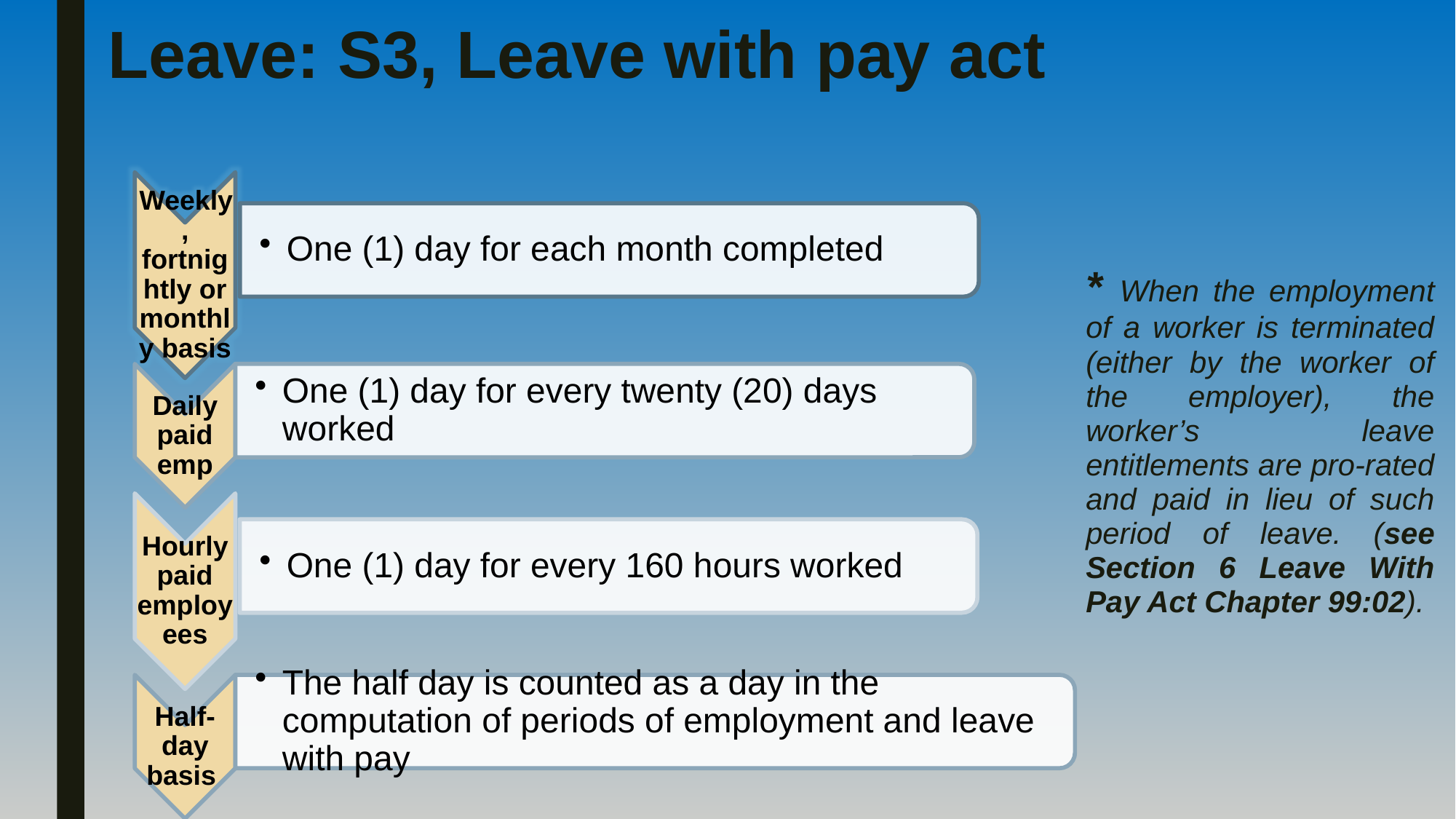

# Leave: S3, Leave with pay act
Weekly, fortnightly or monthly basis
One (1) day for each month completed
Daily paid emp
One (1) day for every twenty (20) days worked
Hourly paid employees
One (1) day for every 160 hours worked
Half-day basis
The half day is counted as a day in the computation of periods of employment and leave with pay
* When the employment of a worker is terminated (either by the worker of the employer), the worker’s leave entitlements are pro-rated and paid in lieu of such period of leave. (see Section 6 Leave With Pay Act Chapter 99:02).